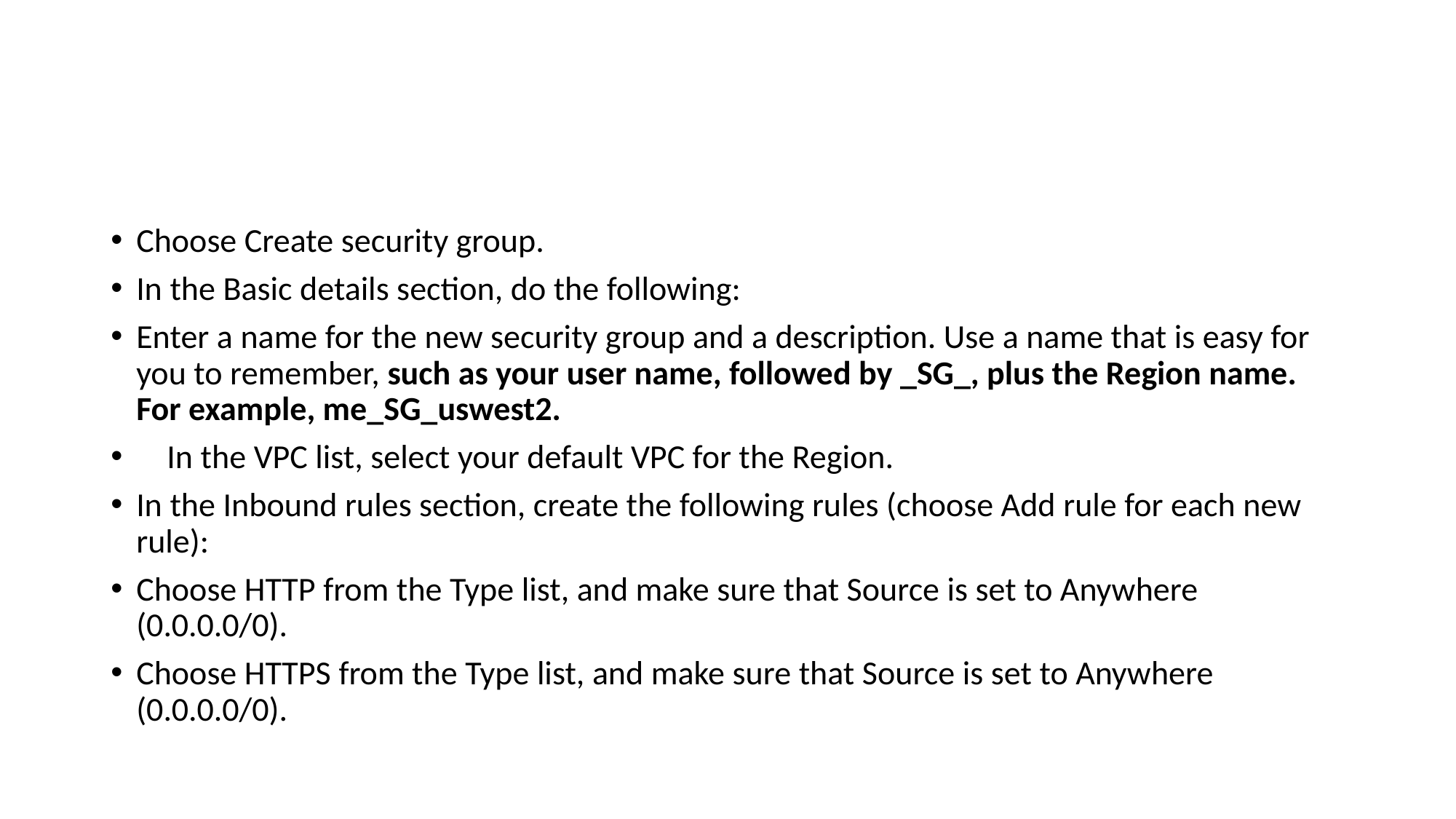

#
Choose Create security group.
In the Basic details section, do the following:
Enter a name for the new security group and a description. Use a name that is easy for you to remember, such as your user name, followed by _SG_, plus the Region name. For example, me_SG_uswest2.
    In the VPC list, select your default VPC for the Region.
In the Inbound rules section, create the following rules (choose Add rule for each new rule):
Choose HTTP from the Type list, and make sure that Source is set to Anywhere (0.0.0.0/0).
Choose HTTPS from the Type list, and make sure that Source is set to Anywhere (0.0.0.0/0).